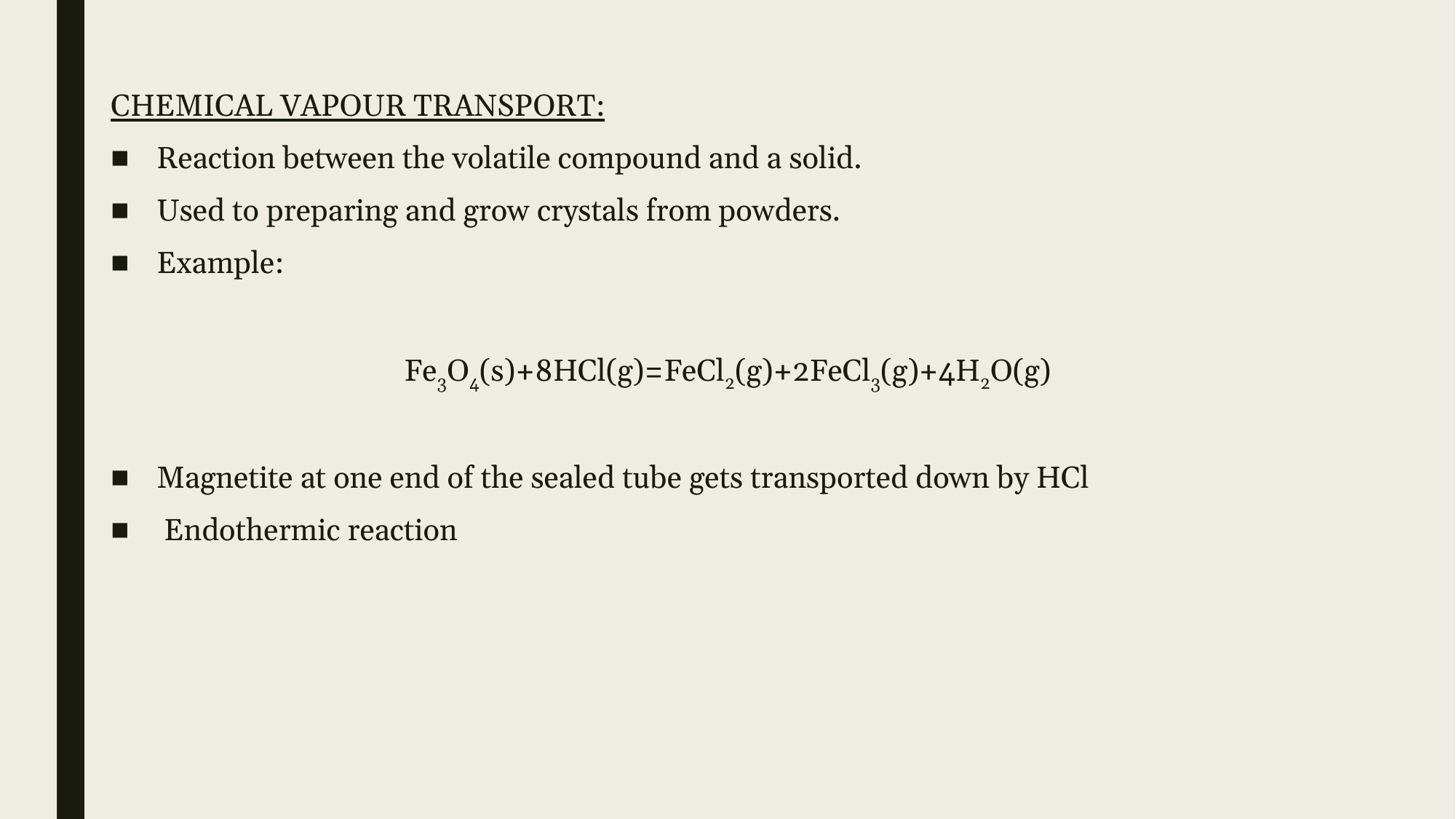

CHEMICAL VAPOUR TRANSPORT:
Reaction between the volatile compound and a solid.
Used to preparing and grow crystals from powders.
Example:

Fe3O4(s)+8HCl(g)=FeCl2(g)+2FeCl3(g)+4H2O(g)

Magnetite at one end of the sealed tube gets transported down by HCl
 Endothermic reaction